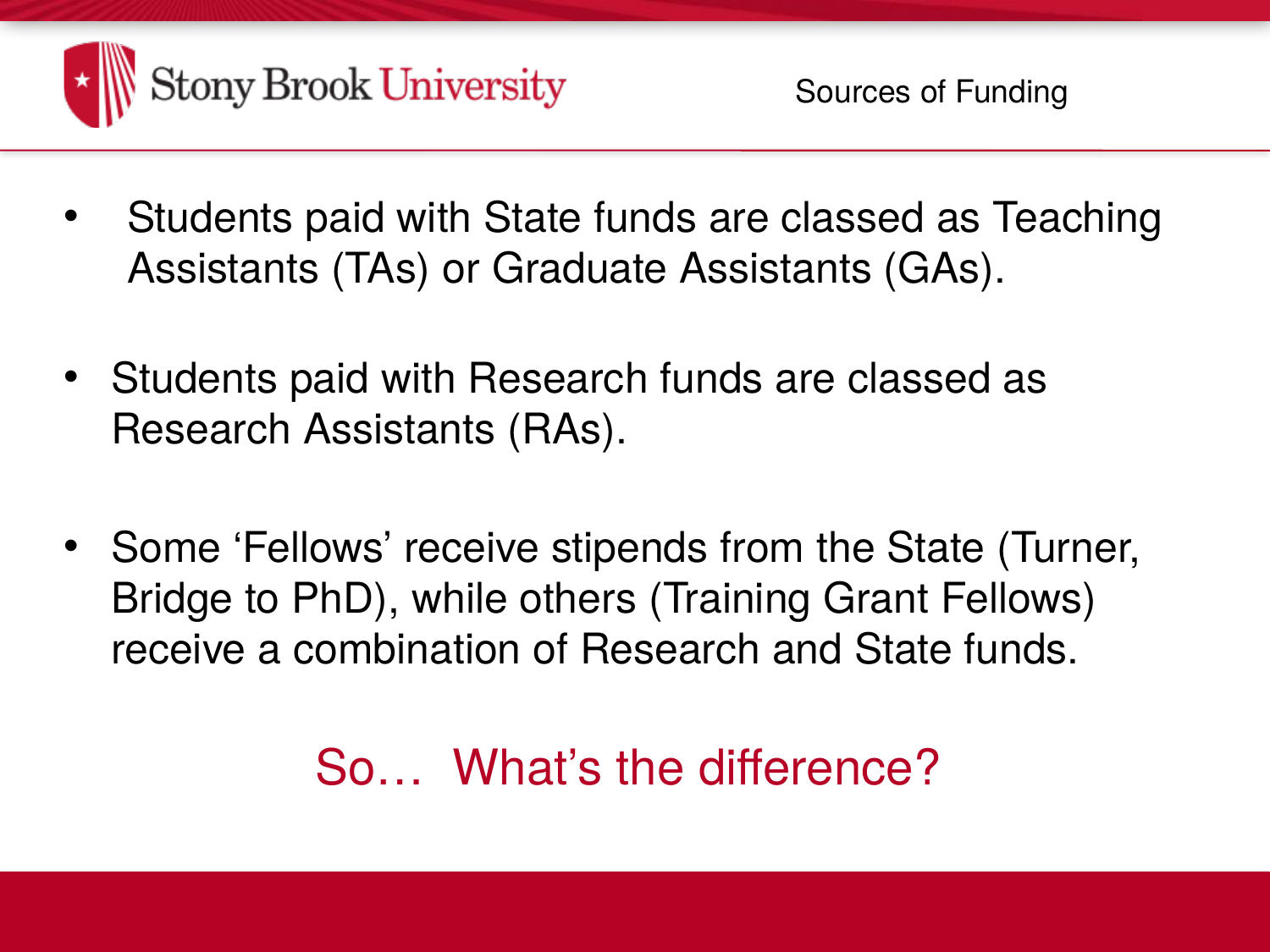

Sources of Funding
Students paid with State funds are classed as Teaching Assistants (TAs) or Graduate Assistants (GAs).
Students paid with Research funds are classed as Research Assistants (RAs).

Some ‘Fellows’ receive stipends from the State (Turner, Bridge to PhD), while others (Training Grant Fellows) receive a combination of Research and State funds.

So…  What’s the difference?